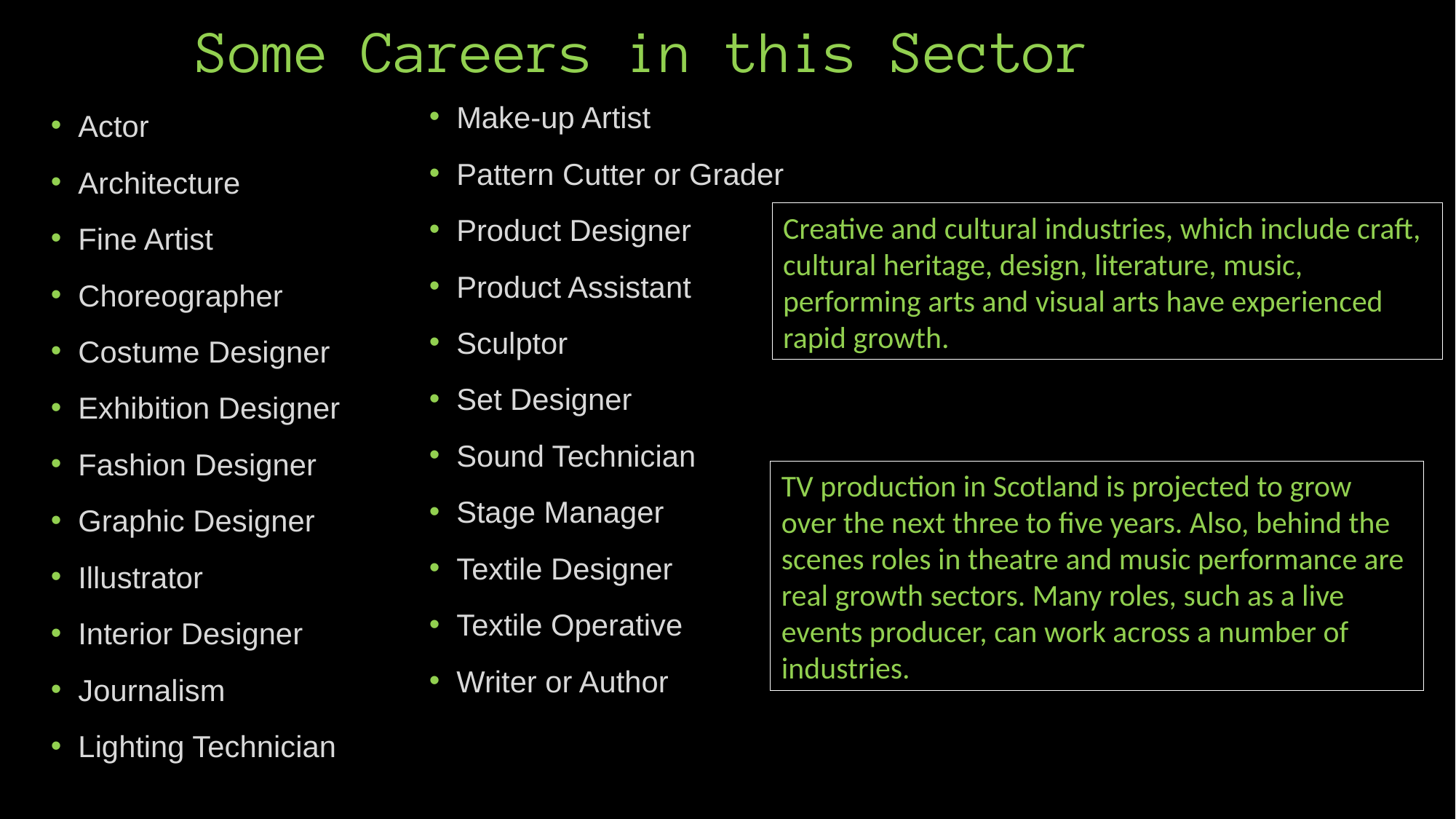

# Some Careers in this Sector
Make-up Artist
Pattern Cutter or Grader
Product Designer
Product Assistant
Sculptor
Set Designer
Sound Technician
Stage Manager
Textile Designer
Textile Operative
Writer or Author

Actor
Architecture
Fine Artist
Choreographer
Costume Designer
Exhibition Designer
Fashion Designer
Graphic Designer
Illustrator
Interior Designer
Journalism
Lighting Technician
Creative and cultural industries, which include craft, cultural heritage, design, literature, music, performing arts and visual arts have experienced rapid growth.
TV production in Scotland is projected to grow over the next three to five years. Also, behind the scenes roles in theatre and music performance are real growth sectors. Many roles, such as a live events producer, can work across a number of industries.